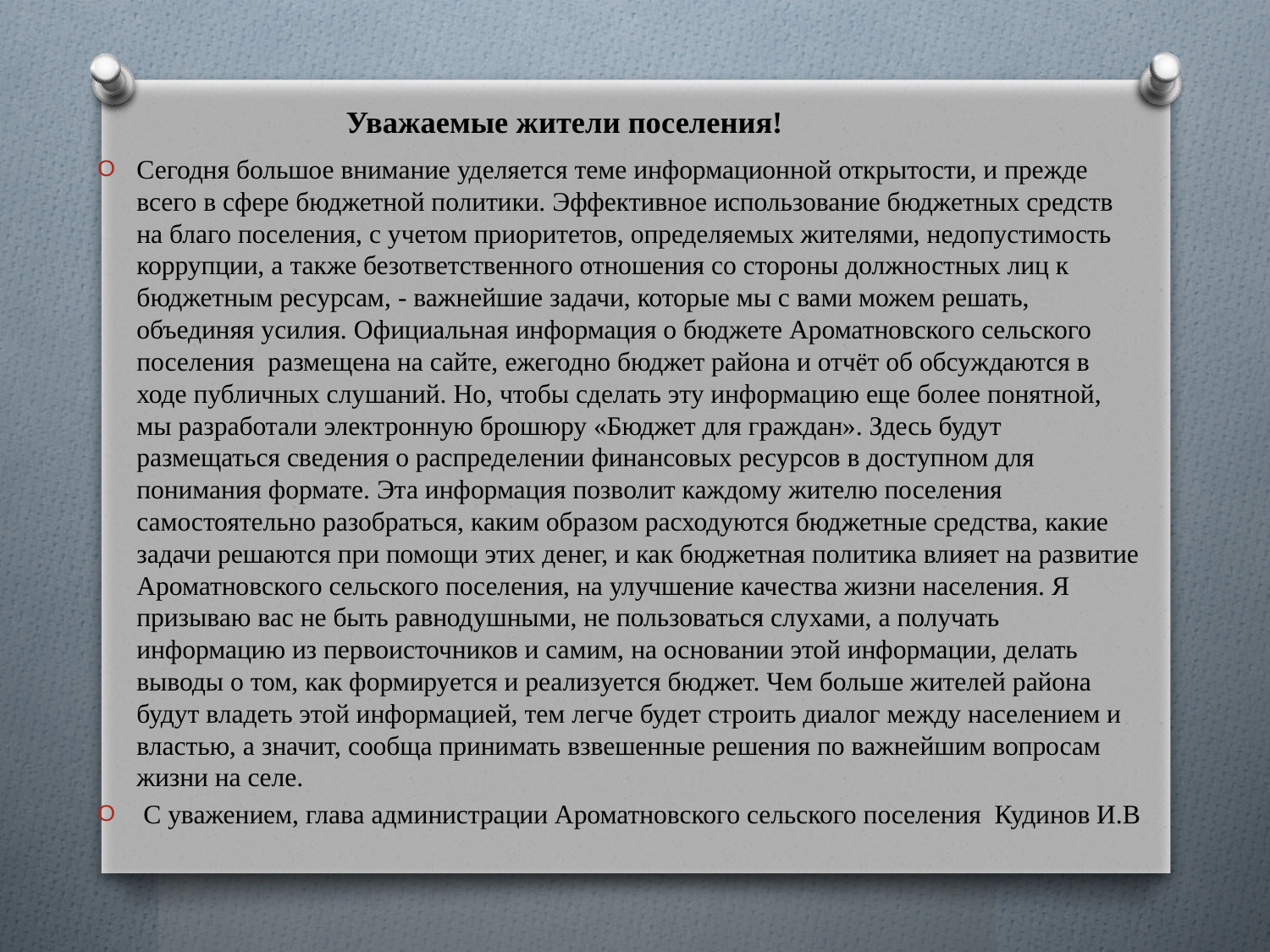

# Уважаемые жители поселения!
Сегодня большое внимание уделяется теме информационной открытости, и прежде всего в сфере бюджетной политики. Эффективное использование бюджетных средств на благо поселения, с учетом приоритетов, определяемых жителями, недопустимость коррупции, а также безответственного отношения со стороны должностных лиц к бюджетным ресурсам, - важнейшие задачи, которые мы с вами можем решать, объединяя усилия. Официальная информация о бюджете Ароматновского сельского поселения  размещена на сайте, ежегодно бюджет района и отчёт об обсуждаются в ходе публичных слушаний. Но, чтобы сделать эту информацию еще более понятной, мы разработали электронную брошюру «Бюджет для граждан». Здесь будут размещаться сведения о распределении финансовых ресурсов в доступном для понимания формате. Эта информация позволит каждому жителю поселения самостоятельно разобраться, каким образом расходуются бюджетные средства, какие задачи решаются при помощи этих денег, и как бюджетная политика влияет на развитие Ароматновского сельского поселения, на улучшение качества жизни населения. Я призываю вас не быть равнодушными, не пользоваться слухами, а получать информацию из первоисточников и самим, на основании этой информации, делать выводы о том, как формируется и реализуется бюджет. Чем больше жителей района будут владеть этой информацией, тем легче будет строить диалог между населением и властью, а значит, сообща принимать взвешенные решения по важнейшим вопросам жизни на селе.
 С уважением, глава администрации Ароматновского сельского поселения  Кудинов И.В